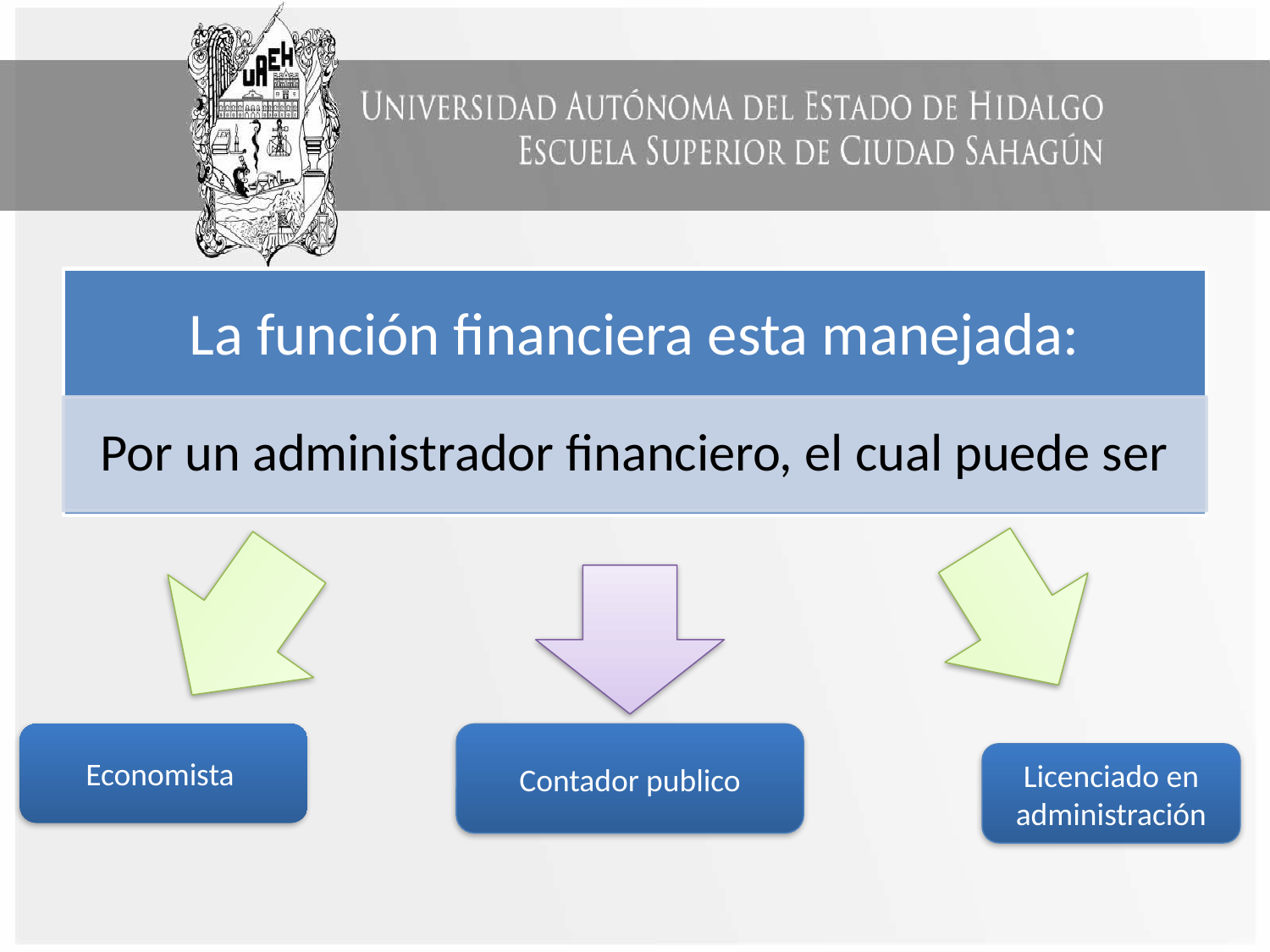

La función financiera esta manejada:
Por un administrador financiero, el cual puede ser

Economista
Contador publico
Licenciado en administración